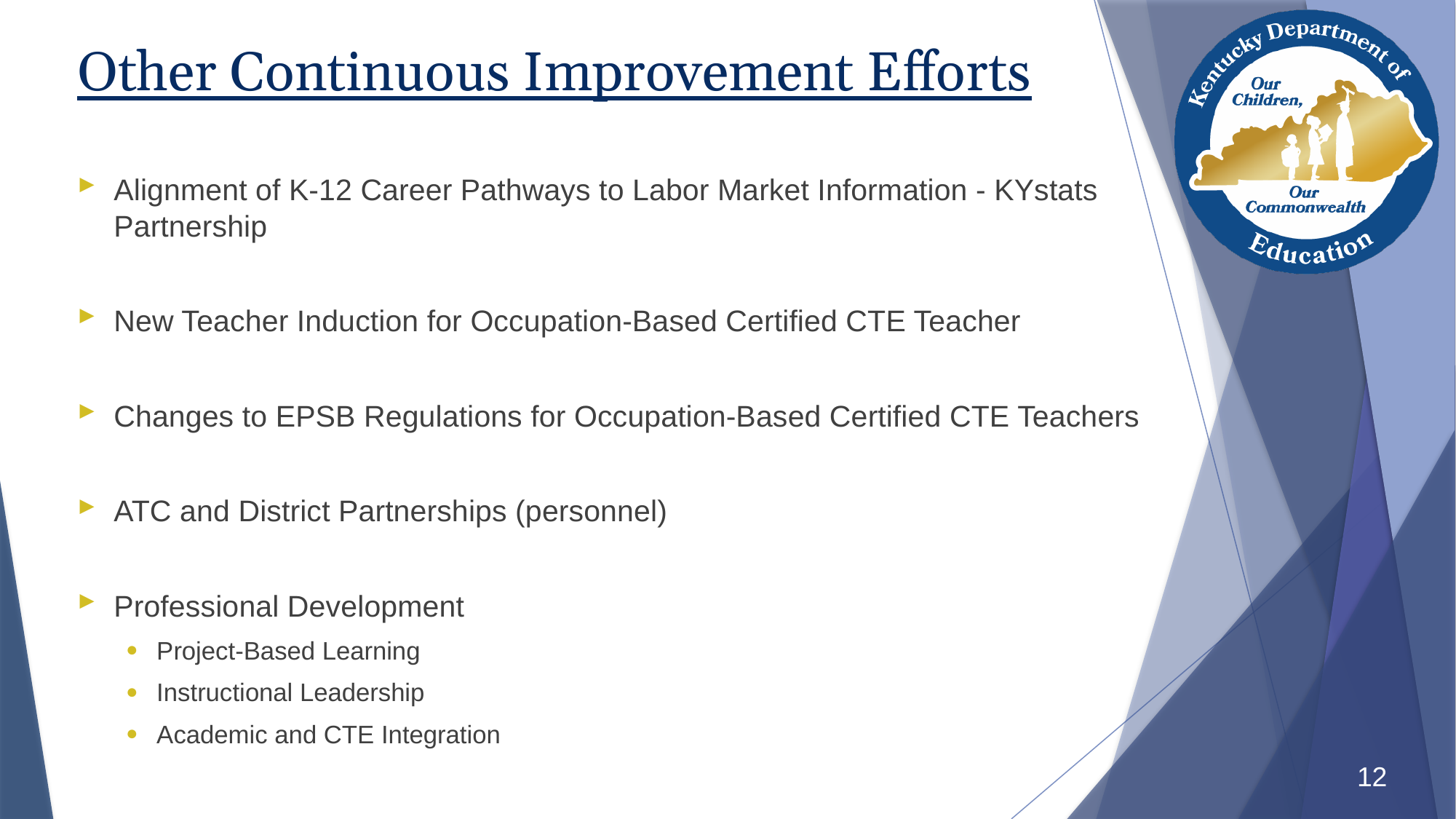

# Other Continuous Improvement Efforts
Alignment of K-12 Career Pathways to Labor Market Information - KYstats Partnership

New Teacher Induction for Occupation-Based Certified CTE Teacher

Changes to EPSB Regulations for Occupation-Based Certified CTE Teachers

ATC and District Partnerships (personnel)

Professional Development
Project-Based Learning
Instructional Leadership
Academic and CTE Integration

12